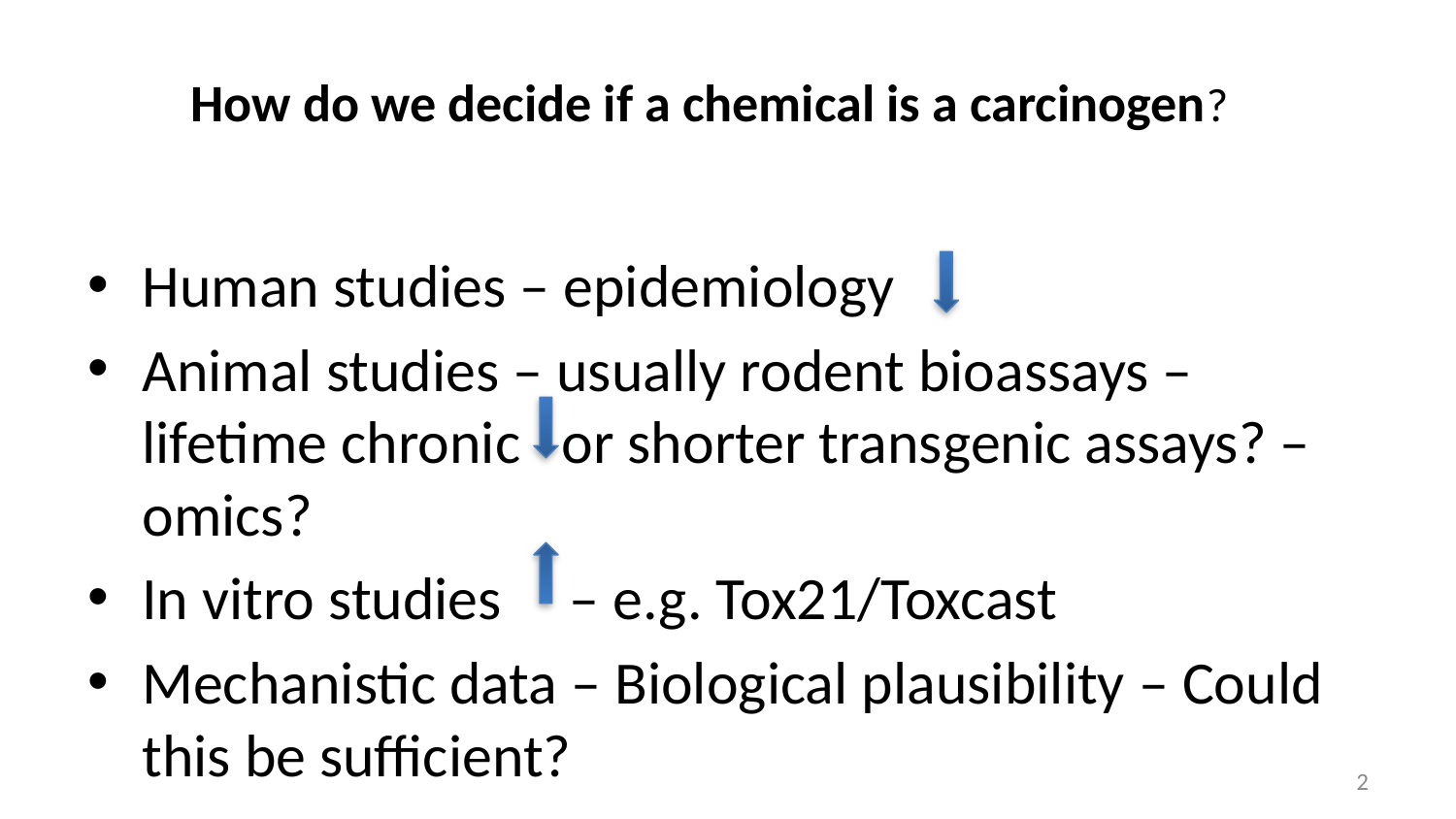

# How do we decide if a chemical is a carcinogen?
Human studies – epidemiology
Animal studies – usually rodent bioassays – lifetime chronic   or shorter transgenic assays? – omics?
In vitro studies     – e.g. Tox21/Toxcast
Mechanistic data – Biological plausibility – Could this be sufficient?

2